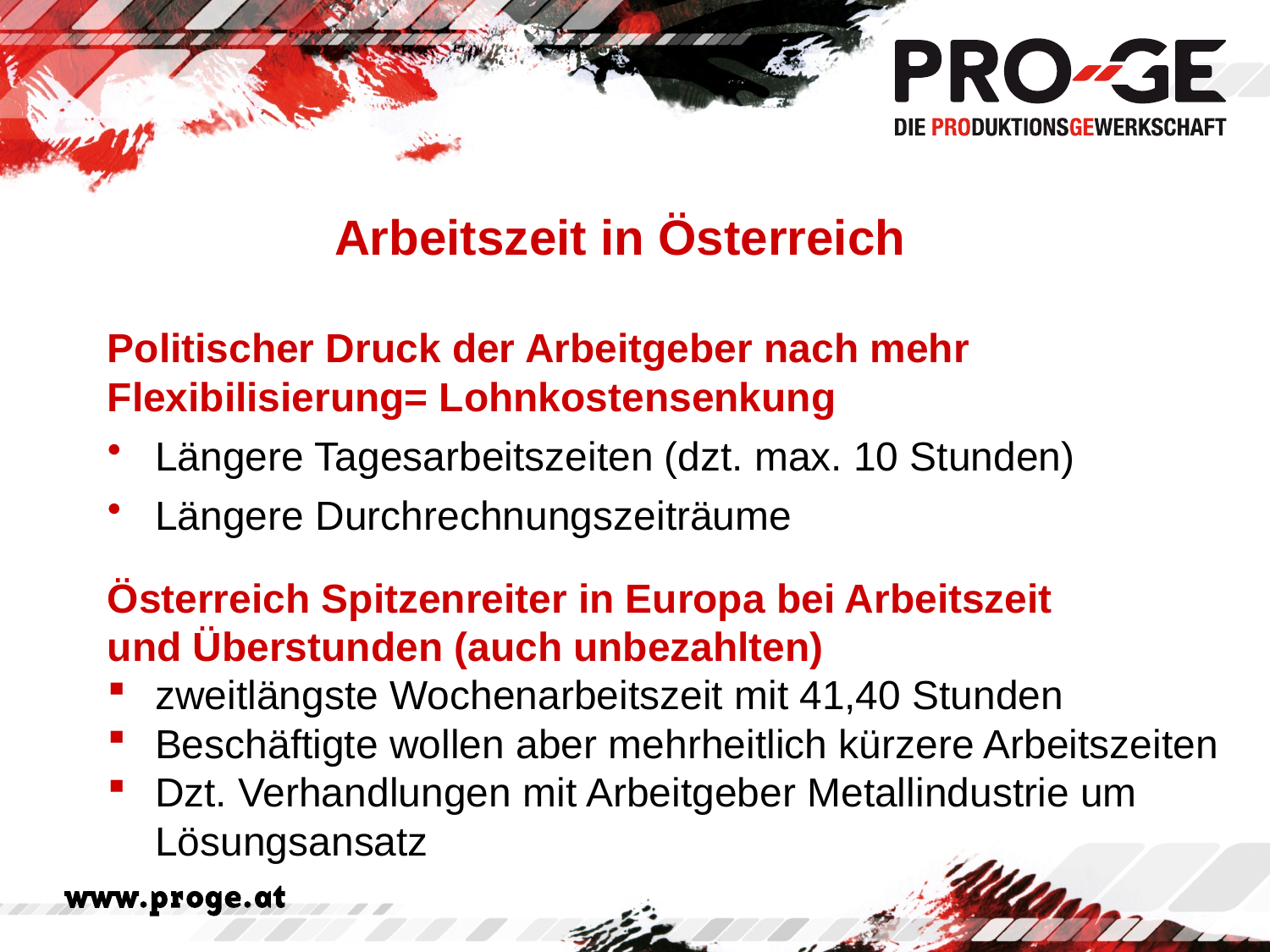

Arbeitszeit in Österreich
Politischer Druck der Arbeitgeber nach mehr Flexibilisierung= Lohnkostensenkung
Längere Tagesarbeitszeiten (dzt. max. 10 Stunden)
Längere Durchrechnungszeiträume

Österreich Spitzenreiter in Europa bei Arbeitszeit
und Überstunden (auch unbezahlten)
zweitlängste Wochenarbeitszeit mit 41,40 Stunden
Beschäftigte wollen aber mehrheitlich kürzere Arbeitszeiten
Dzt. Verhandlungen mit Arbeitgeber Metallindustrie um Lösungsansatz